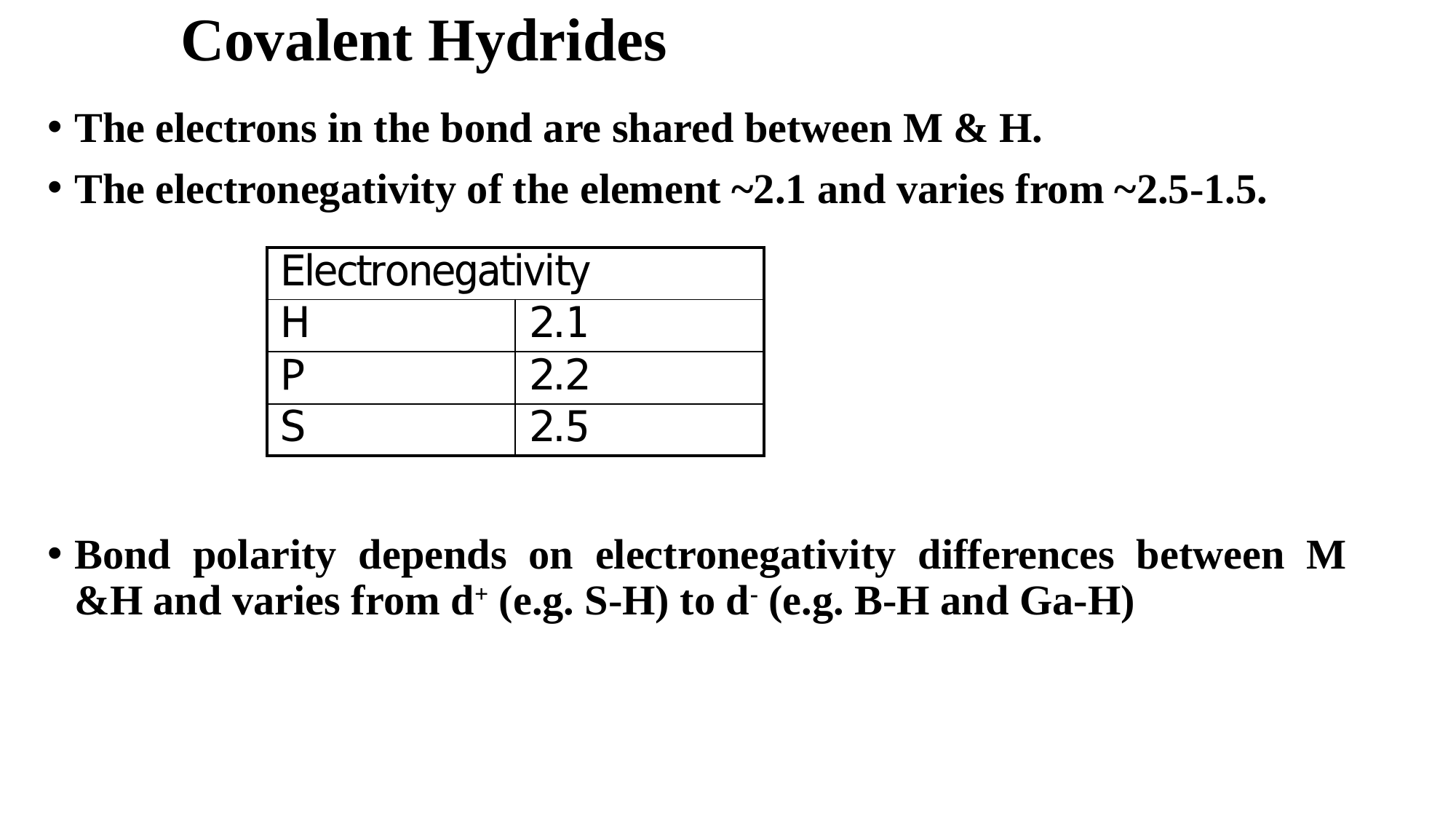

# Covalent Hydrides
The electrons in the bond are shared between M & H.
The electronegativity of the element ~2.1 and varies from ~2.5-1.5.

Bond polarity depends on electronegativity differences between M &H and varies from d+ (e.g. S-H) to d- (e.g. B-H and Ga-H)

| Electronegativity |  |
| --- | --- |
| H | 2.1 |
| P | 2.2 |
| S | 2.5 |